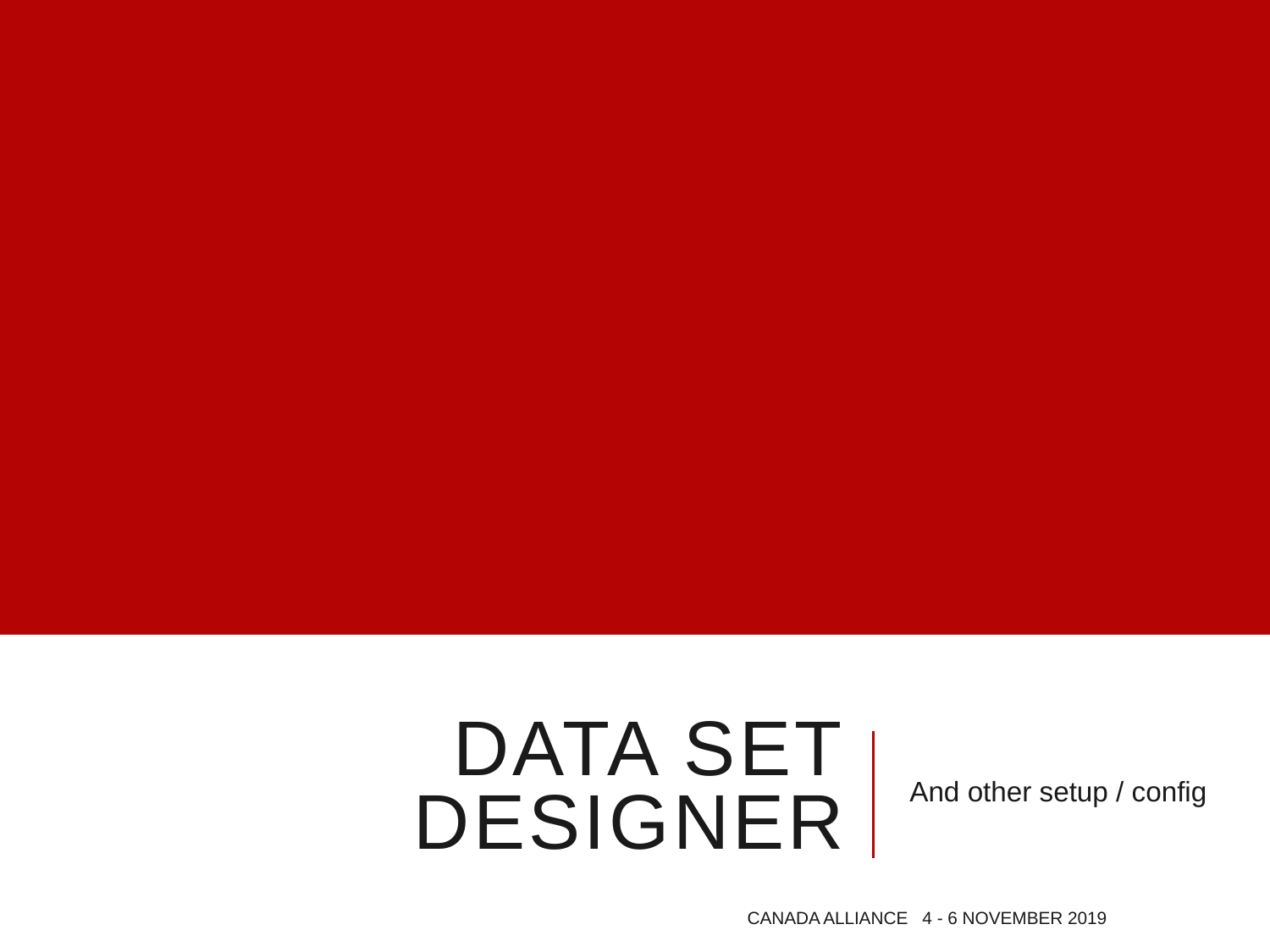

# Data set designer
And other setup / config
Canada Alliance   4 - 6 November 2019